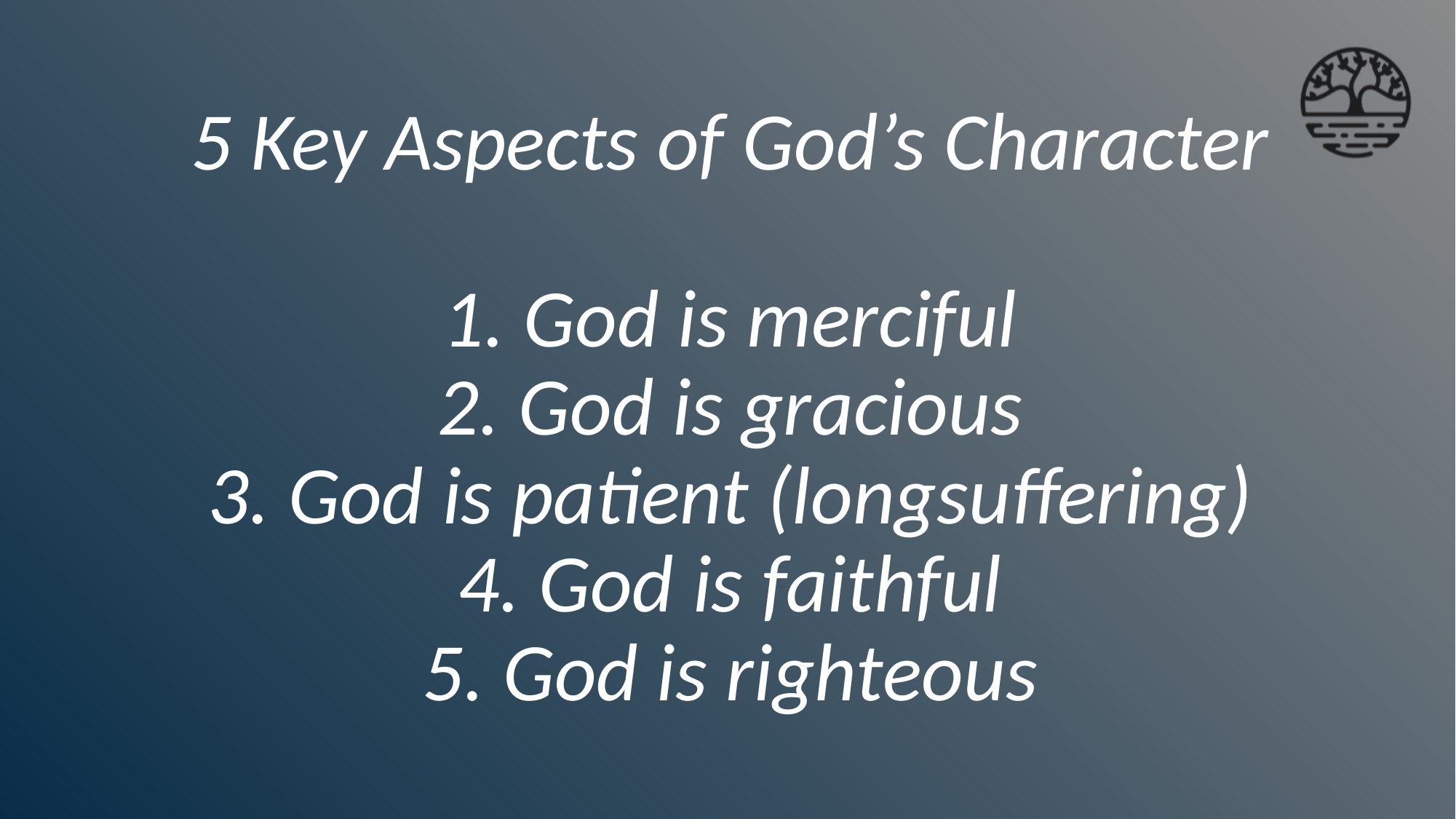

# 5 Key Aspects of God’s Character 1. God is merciful 2. God is gracious 3. God is patient (longsuffering) 4. God is faithful 5. God is righteous